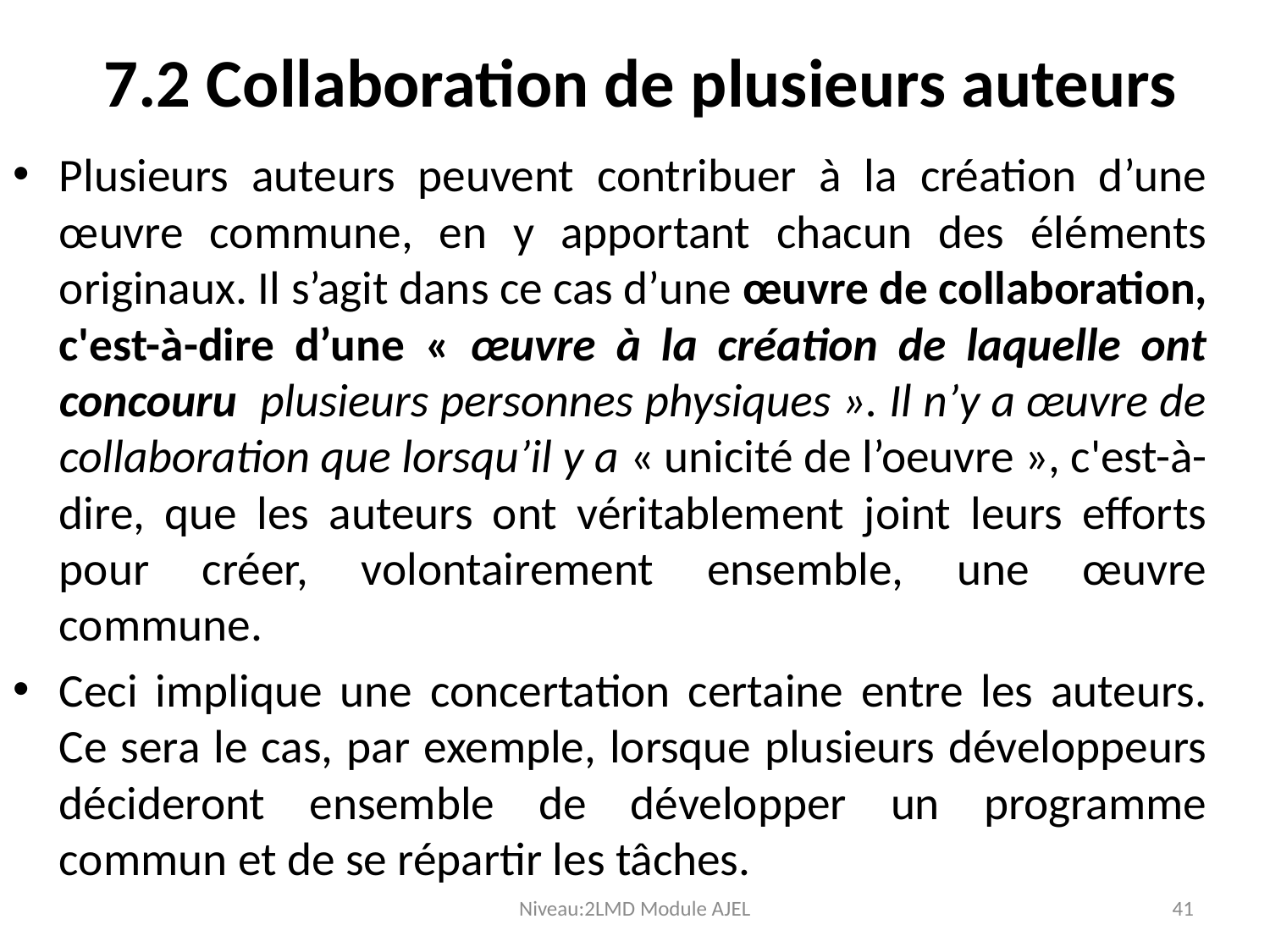

# 7.2 Collaboration de plusieurs auteurs
Plusieurs auteurs peuvent contribuer à la création d’une œuvre commune, en y apportant chacun des éléments originaux. Il s’agit dans ce cas d’une œuvre de collaboration, c'est-à-dire d’une « œuvre à la création de laquelle ont concouru  plusieurs personnes physiques ». Il n’y a œuvre de collaboration que lorsqu’il y a « unicité de l’oeuvre », c'est-à-dire, que les auteurs ont véritablement joint leurs efforts pour créer, volontairement ensemble, une œuvre commune.
Ceci implique une concertation certaine entre les auteurs. Ce sera le cas, par exemple, lorsque plusieurs développeurs décideront ensemble de développer un programme commun et de se répartir les tâches.
Niveau:2LMD Module AJEL
41